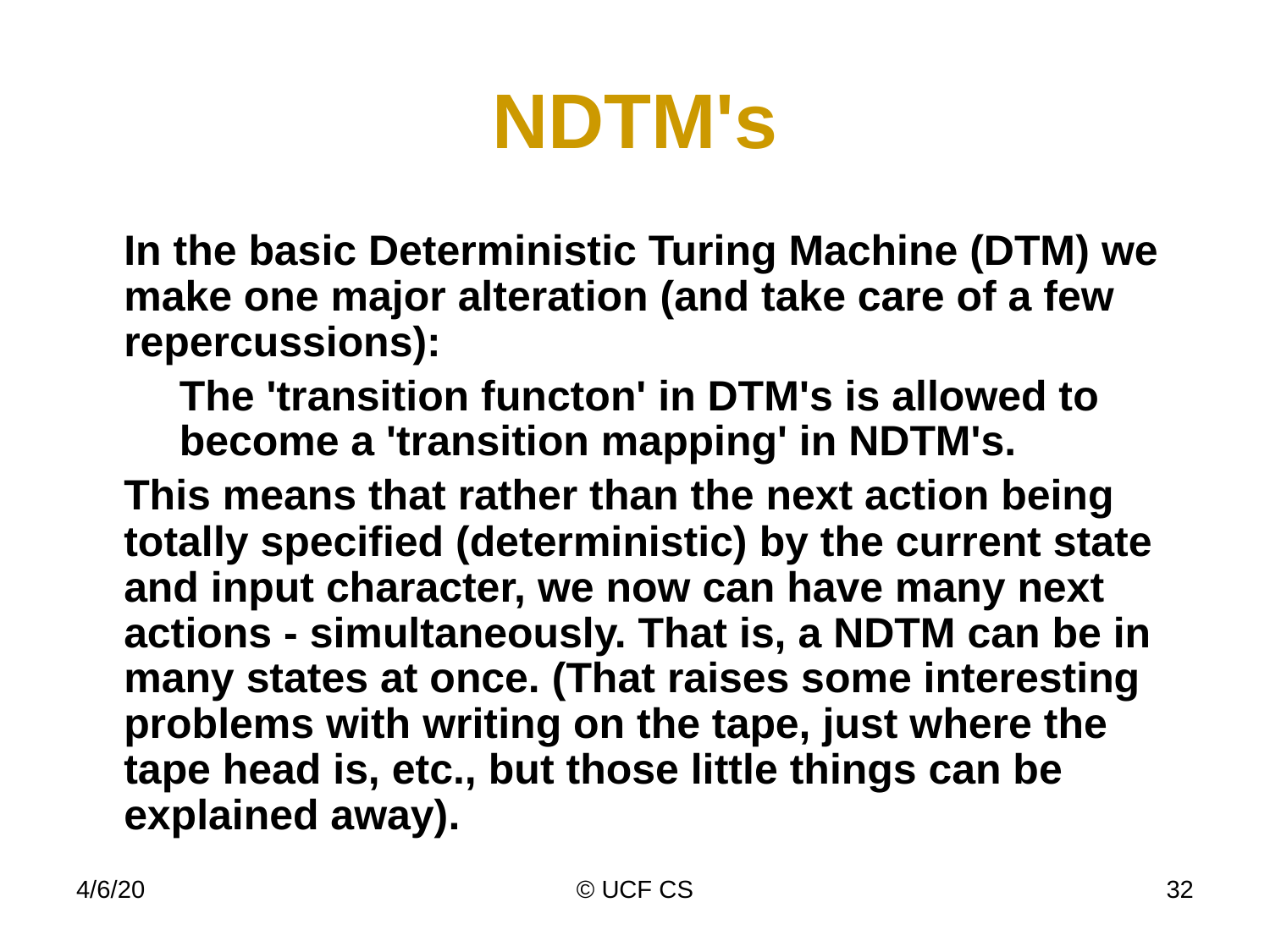

# NDTM's
	In the basic Deterministic Turing Machine (DTM) we make one major alteration (and take care of a few repercussions):
	The 'transition functon' in DTM's is allowed to become a 'transition mapping' in NDTM's.
	This means that rather than the next action being totally specified (deterministic) by the current state and input character, we now can have many next actions - simultaneously. That is, a NDTM can be in many states at once. (That raises some interesting problems with writing on the tape, just where the tape head is, etc., but those little things can be explained away).
4/6/20
© UCF CS
32